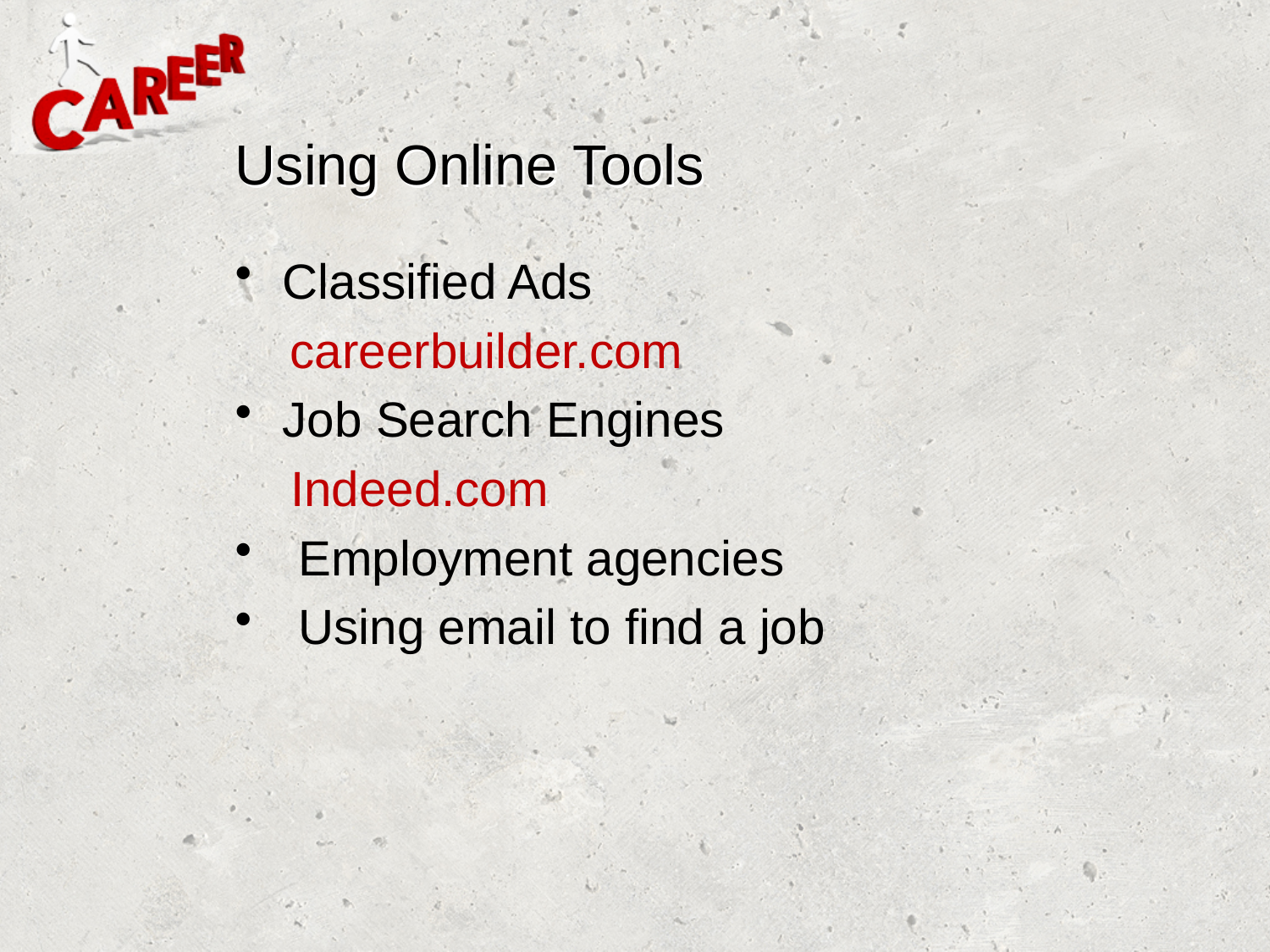

# Using Online Tools
Classified Ads
    careerbuilder.com
Job Search Engines
Indeed.com
Employment agencies
Using email to find a job